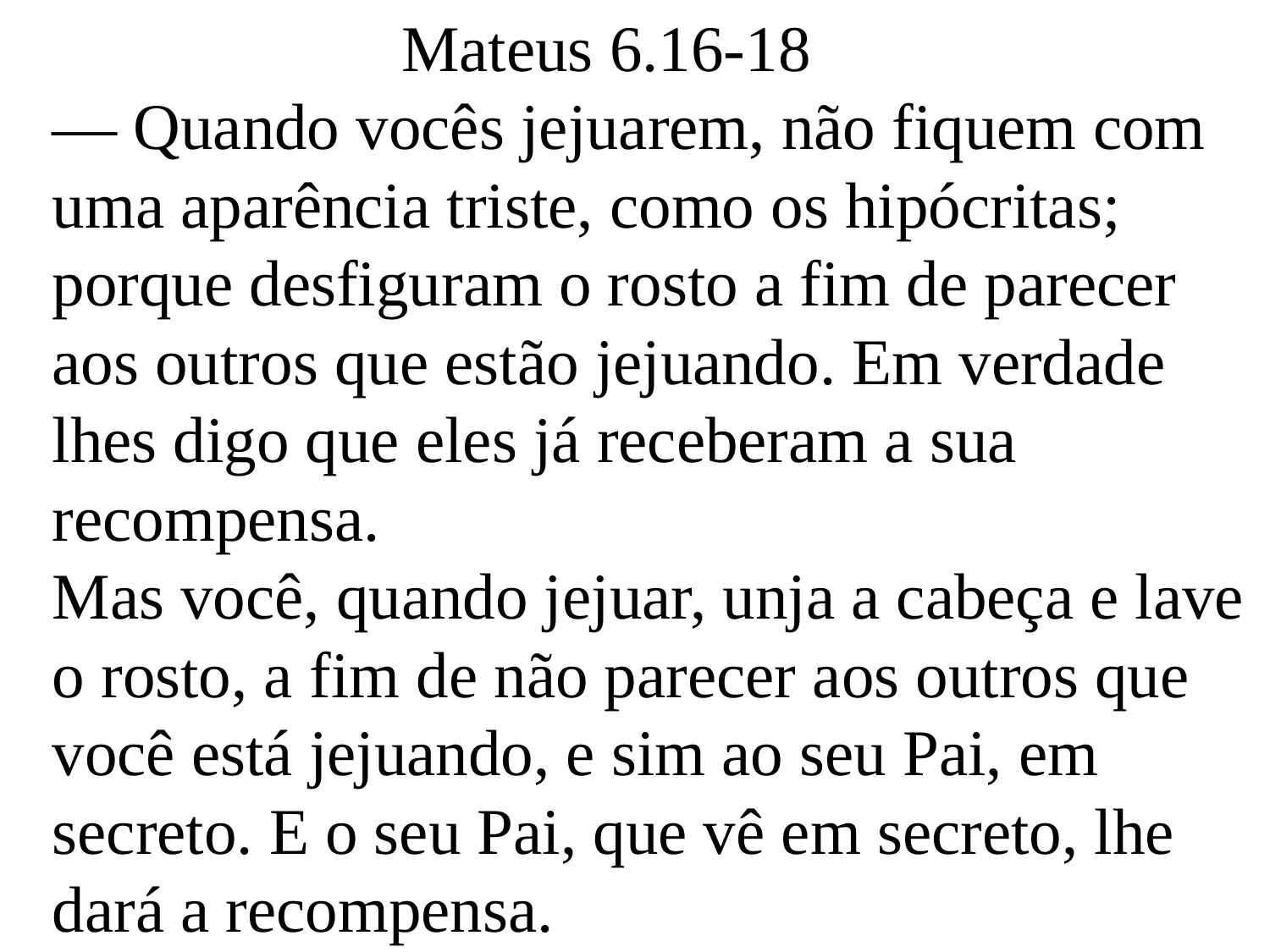

Mateus 6.16-18
— Quando vocês jejuarem, não fiquem com uma aparência triste, como os hipócritas; porque desfiguram o rosto a fim de parecer aos outros que estão jejuando. Em verdade lhes digo que eles já receberam a sua recompensa.
Mas você, quando jejuar, unja a cabeça e lave o rosto, a fim de não parecer aos outros que você está jejuando, e sim ao seu Pai, em secreto. E o seu Pai, que vê em secreto, lhe dará a recompensa.